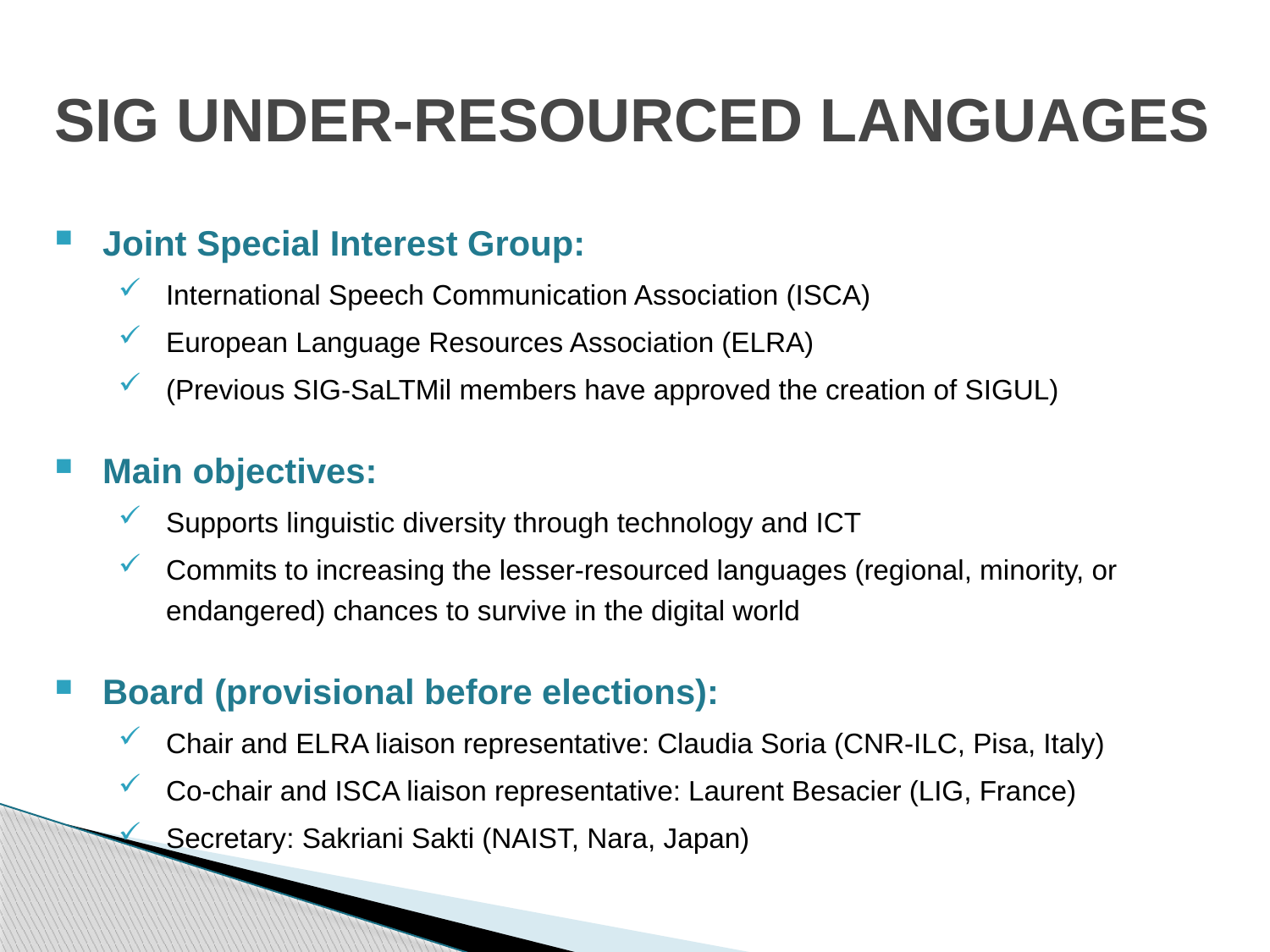

# SIG UNDER-RESOURCED LANGUAGES
Joint Special Interest Group:
International Speech Communication Association (ISCA)
European Language Resources Association (ELRA)
(Previous SIG-SaLTMil members have approved the creation of SIGUL)

Main objectives:
Supports linguistic diversity through technology and ICT
Commits to increasing the lesser-resourced languages (regional, minority, or endangered) chances to survive in the digital world

Board (provisional before elections):
Chair and ELRA liaison representative: Claudia Soria (CNR-ILC, Pisa, Italy)
Co-chair and ISCA liaison representative: Laurent Besacier (LIG, France)
Secretary: Sakriani Sakti (NAIST, Nara, Japan)